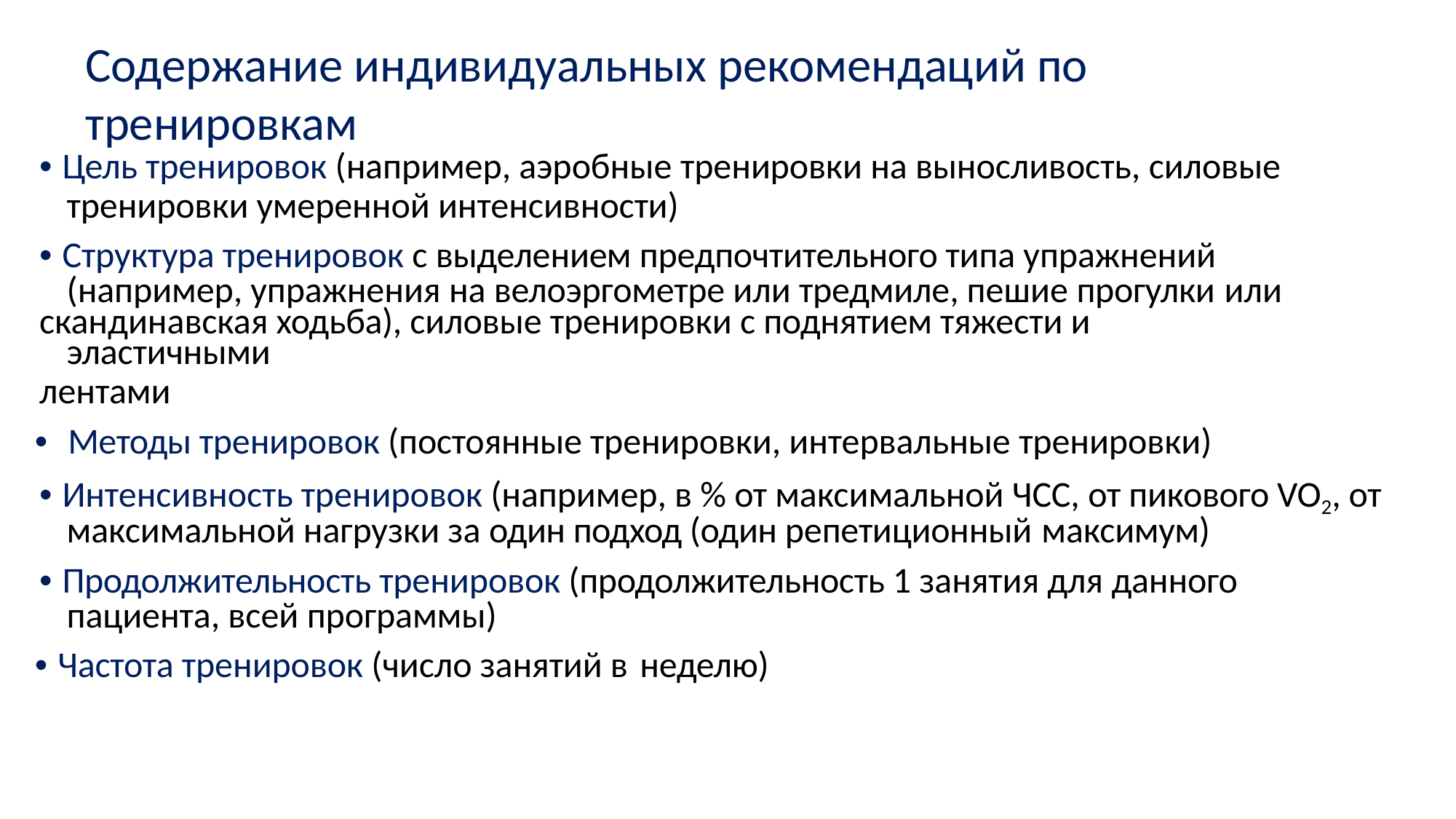

# Содержание индивидуальных рекомендаций по тренировкам
• Цель тренировок (например, аэробные тренировки на выносливость, силовые
тренировки умеренной интенсивности)
• Структура тренировок с выделением предпочтительного типа упражнений  (например, упражнения на велоэргометре или тредмиле, пешие прогулки или
скандинавская ходьба), силовые тренировки с поднятием тяжести и эластичными
лентами
•  Методы тренировок (постоянные тренировки, интервальные тренировки)
• Интенсивность тренировок (например, в % от максимальной ЧСС, от пикового VO2, от  максимальной нагрузки за один подход (один репетиционный максимум)
• Продолжительность тренировок (продолжительность 1 занятия для данного  пациента, всей программы)
• Частота тренировок (число занятий в неделю)